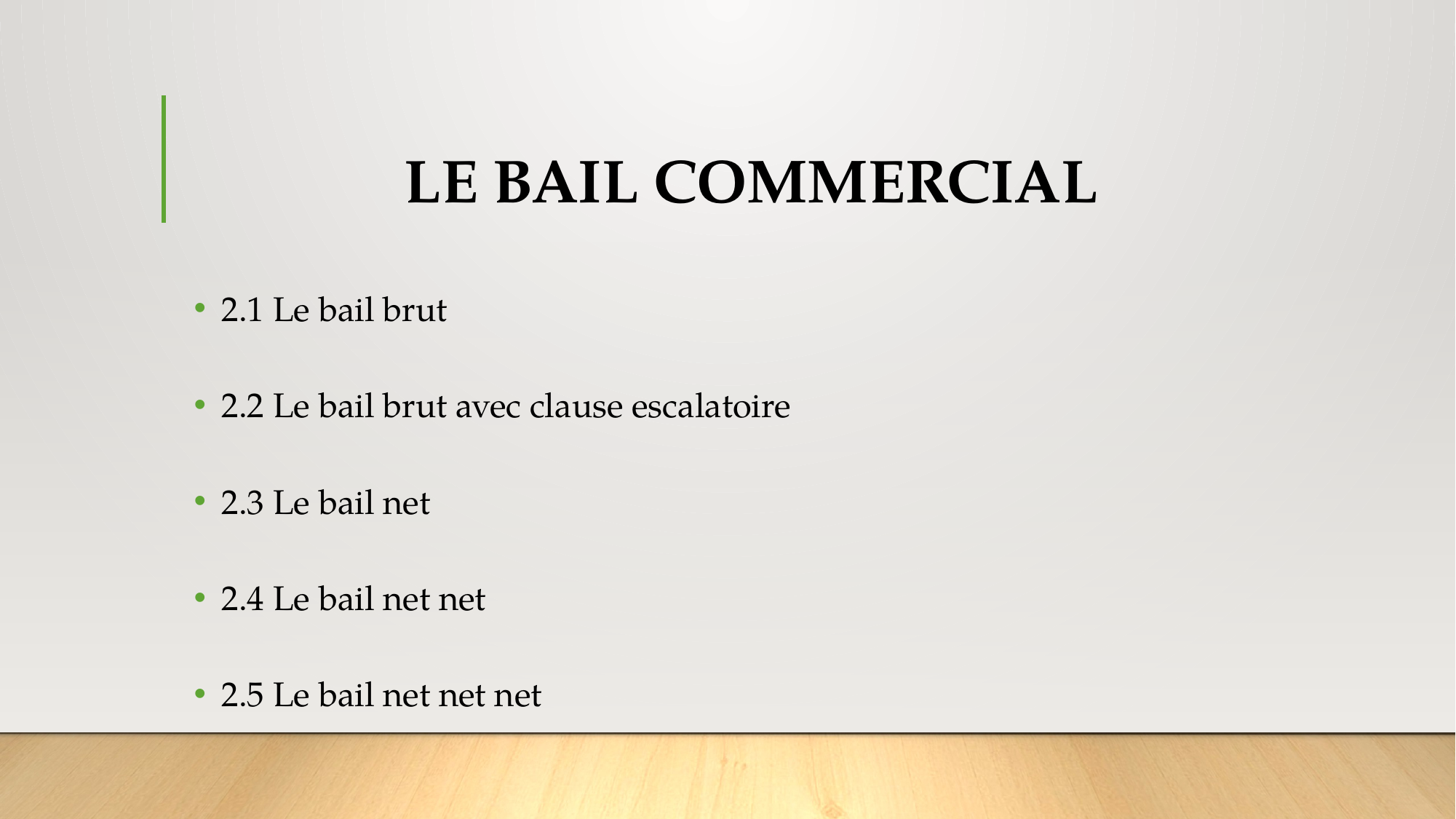

# LE BAIL COMMERCIAL
2.1 Le bail brut
2.2 Le bail brut avec clause escalatoire
2.3 Le bail net
2.4 Le bail net net
2.5 Le bail net net net